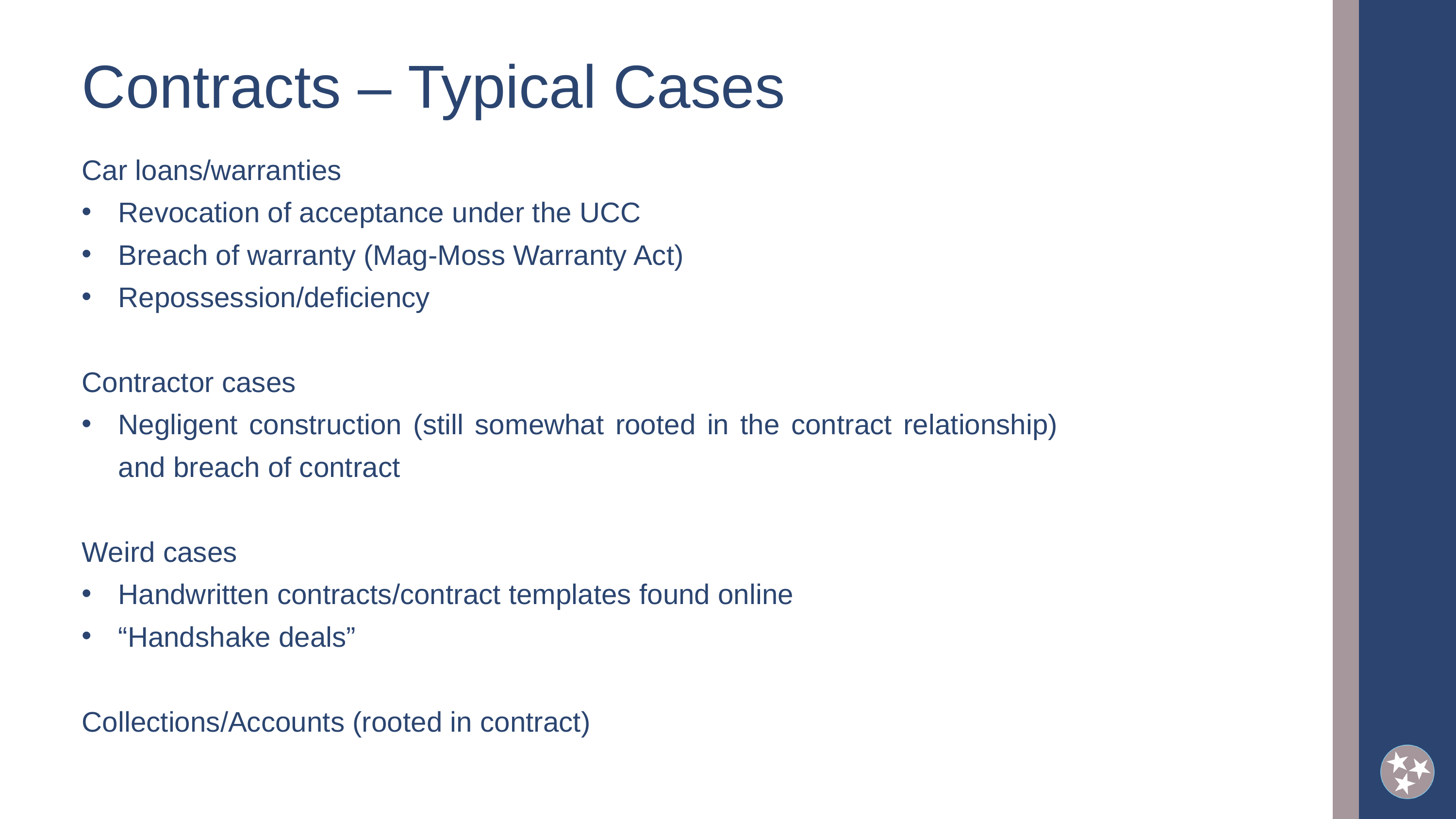

Contracts – Typical Cases
Car loans/warranties
Revocation of acceptance under the UCC
Breach of warranty (Mag-Moss Warranty Act)
Repossession/deficiency

Contractor cases
Negligent construction (still somewhat rooted in the contract relationship) and breach of contract

Weird cases
Handwritten contracts/contract templates found online
“Handshake deals”

Collections/Accounts (rooted in contract)
2